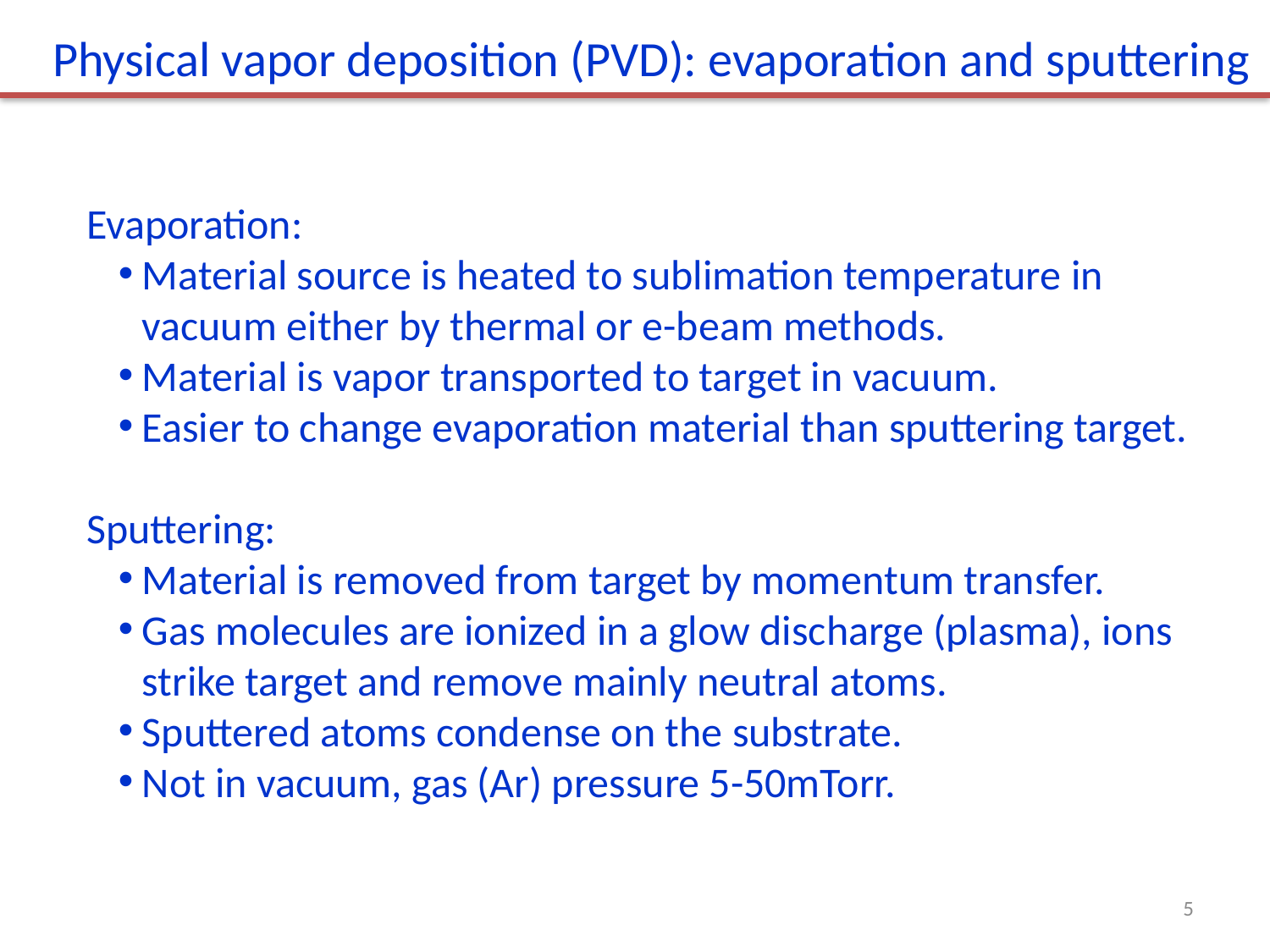

Physical vapor deposition (PVD): evaporation and sputtering
Evaporation:
Material source is heated to sublimation temperature in vacuum either by thermal or e-beam methods.
Material is vapor transported to target in vacuum.
Easier to change evaporation material than sputtering target.

Sputtering:
Material is removed from target by momentum transfer.
Gas molecules are ionized in a glow discharge (plasma), ions strike target and remove mainly neutral atoms.
Sputtered atoms condense on the substrate.
Not in vacuum, gas (Ar) pressure 5-50mTorr.
5